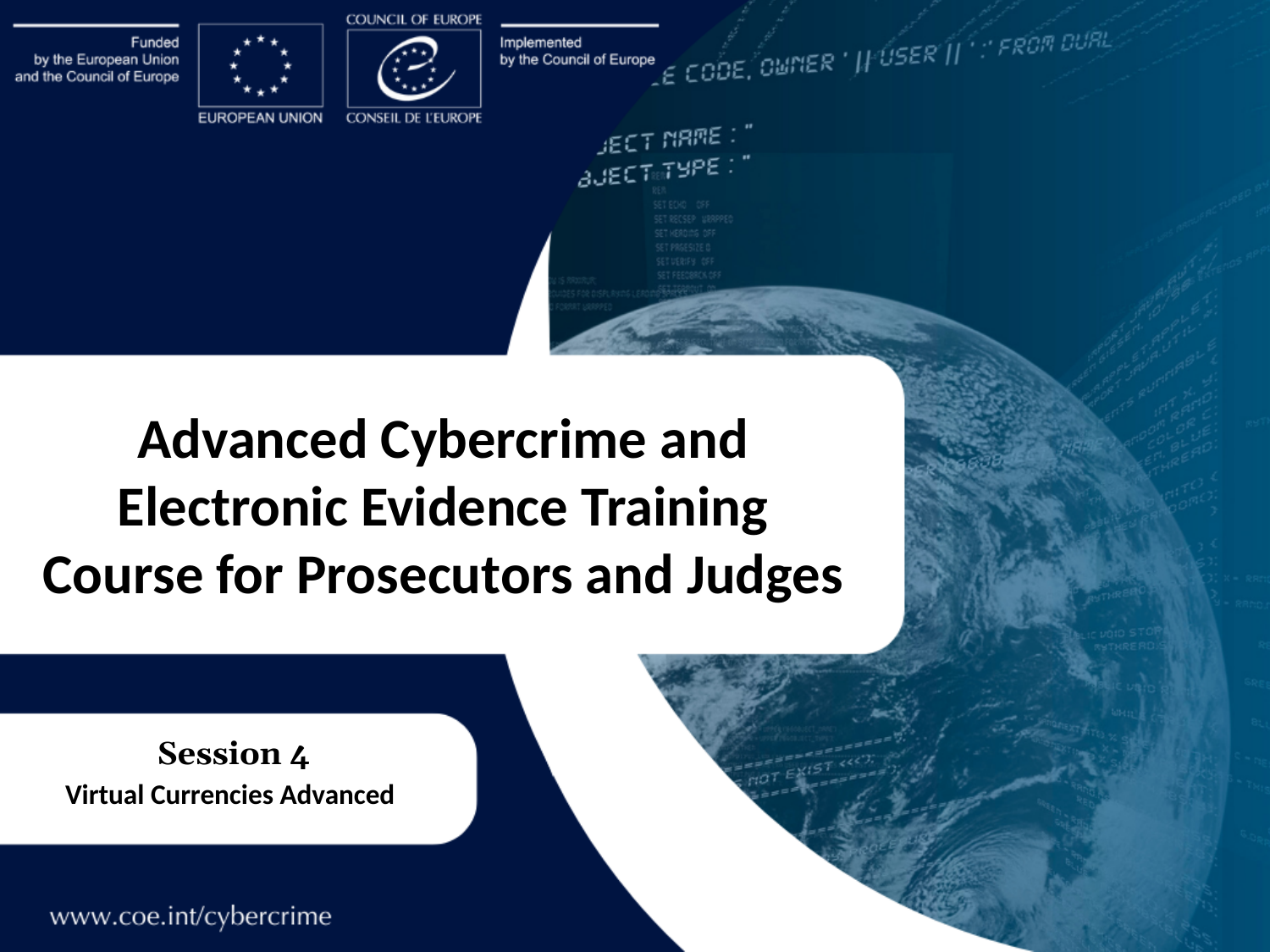

Advanced Cybercrime and Electronic Evidence Training Course for Prosecutors and Judges
Session 4
Virtual Currencies Advanced